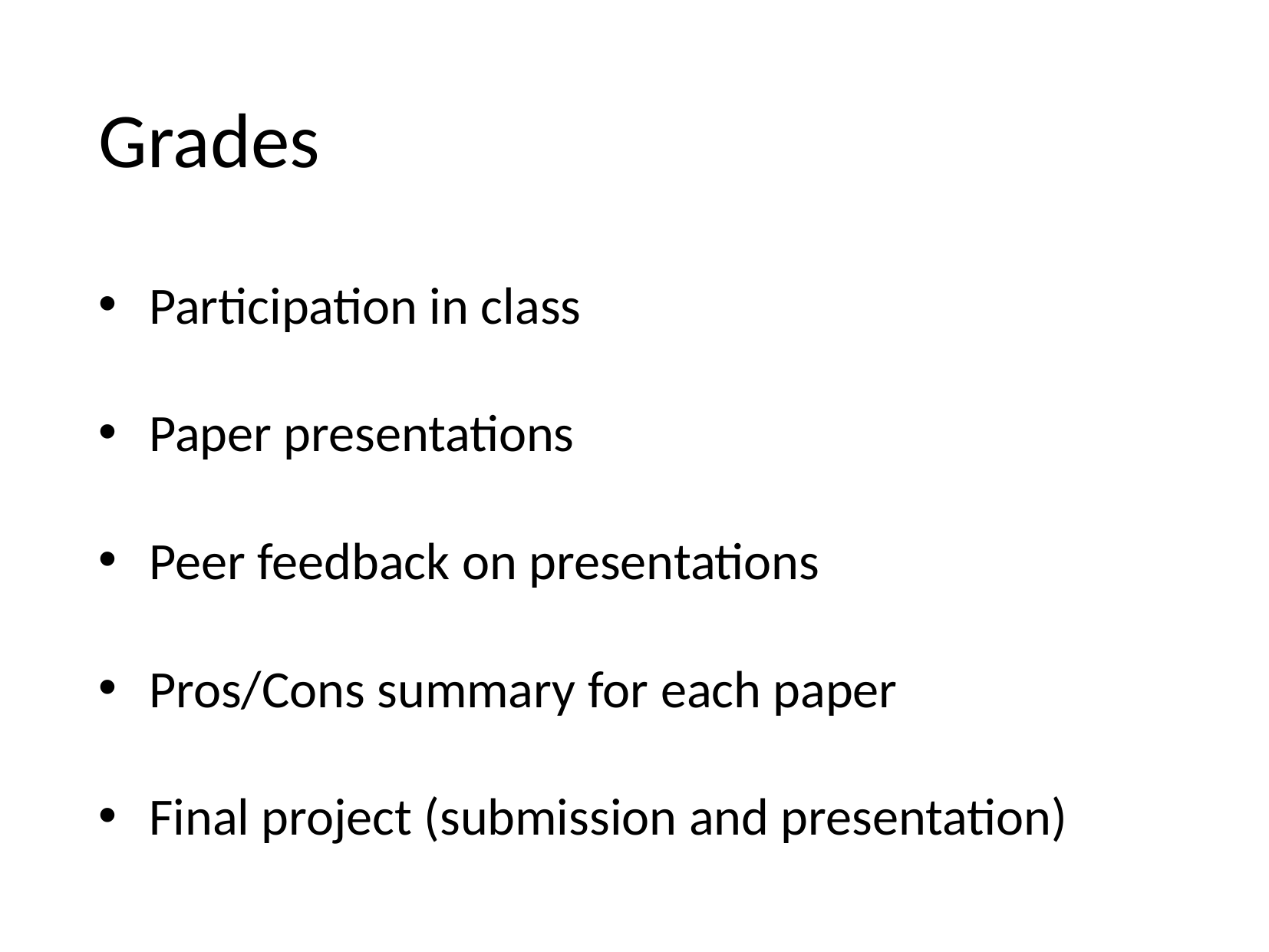

# Grades
Participation in class
Paper presentations
Peer feedback on presentations
Pros/Cons summary for each paper
Final project (submission and presentation)